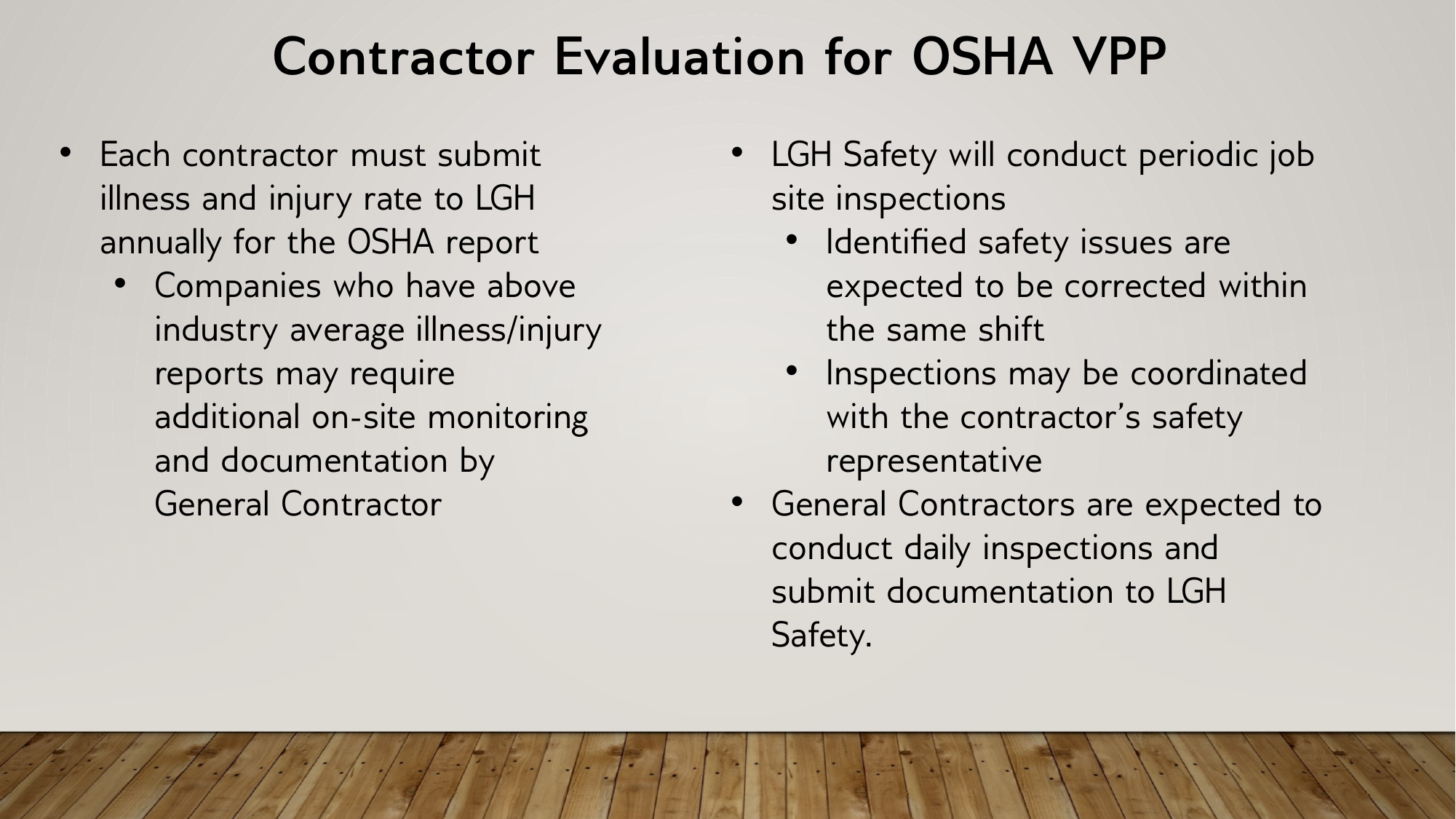

Contractor Evaluation for OSHA VPP
Each contractor must submit illness and injury rate to LGH annually for the OSHA report
Companies who have above industry average illness/injury reports may require additional on-site monitoring and documentation by General Contractor
LGH Safety will conduct periodic job site inspections
Identified safety issues are expected to be corrected within the same shift
Inspections may be coordinated with the contractor’s safety representative
General Contractors are expected to conduct daily inspections and submit documentation to LGH Safety.